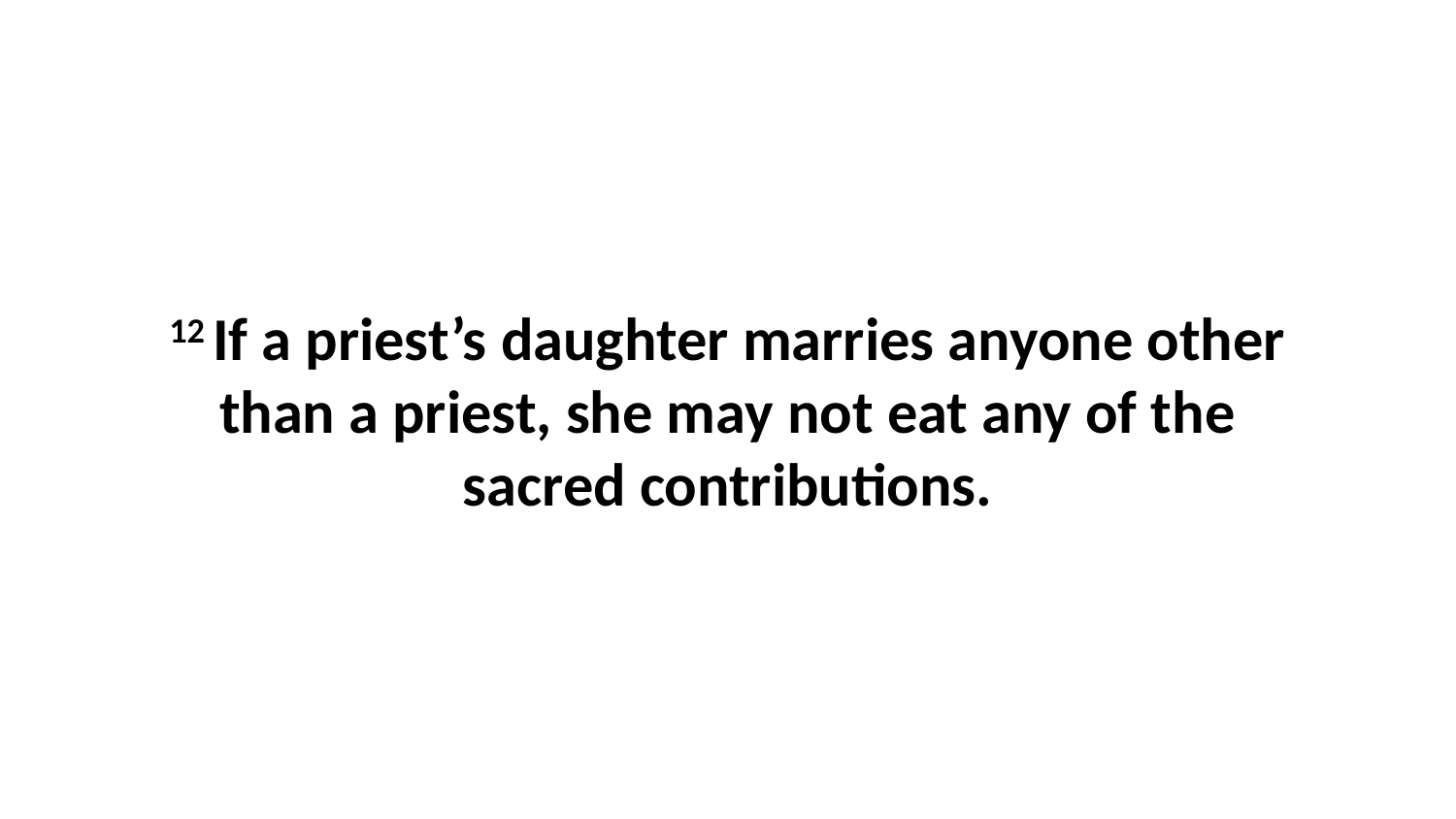

12 If a priest’s daughter marries anyone other than a priest, she may not eat any of the sacred contributions.